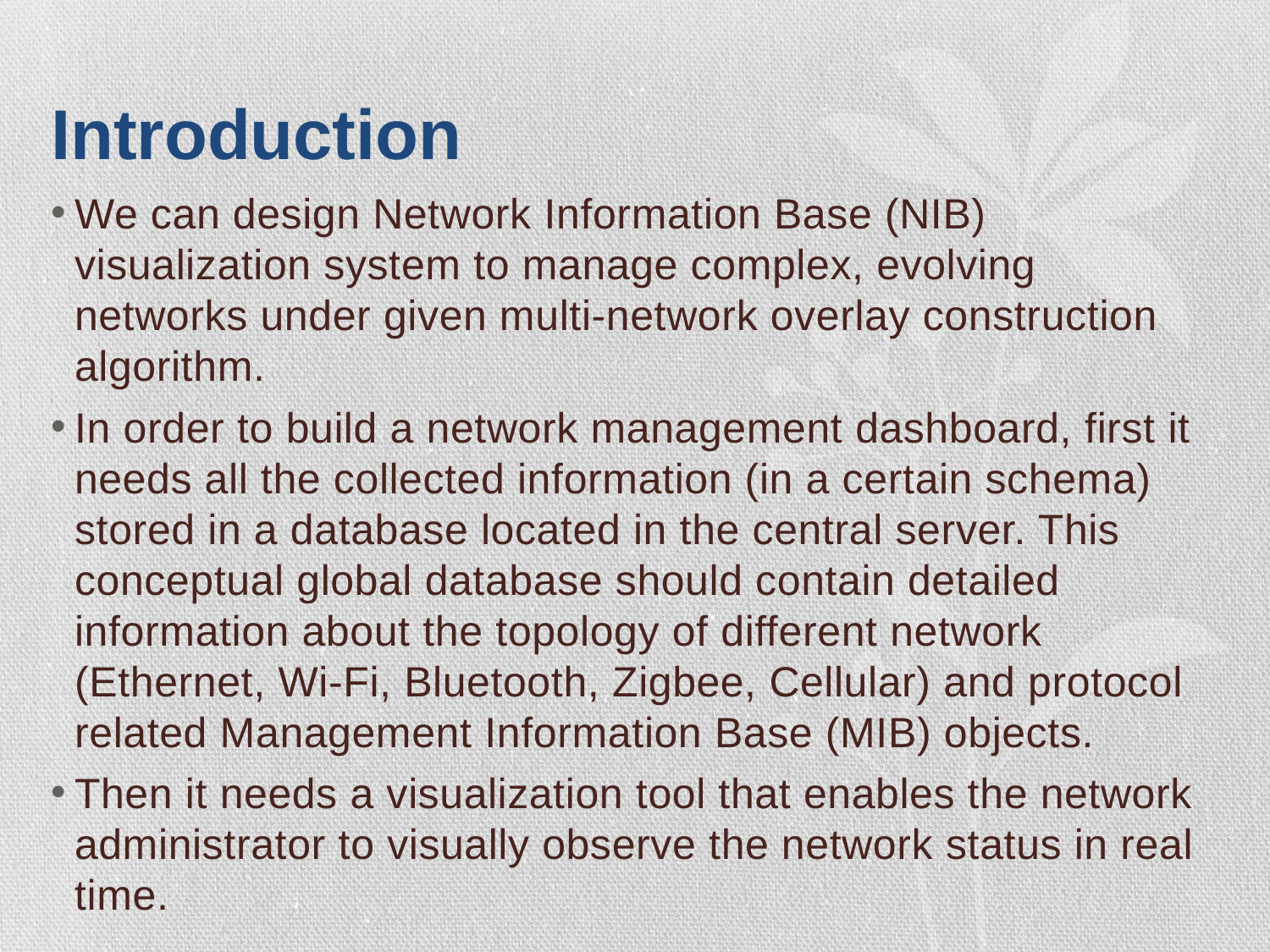

# Introduction
We can design Network Information Base (NIB) visualization system to manage complex, evolving networks under given multi-network overlay construction algorithm.
In order to build a network management dashboard, first it needs all the collected information (in a certain schema) stored in a database located in the central server. This conceptual global database should contain detailed information about the topology of different network (Ethernet, Wi-Fi, Bluetooth, Zigbee, Cellular) and protocol related Management Information Base (MIB) objects.
Then it needs a visualization tool that enables the network administrator to visually observe the network status in real time.